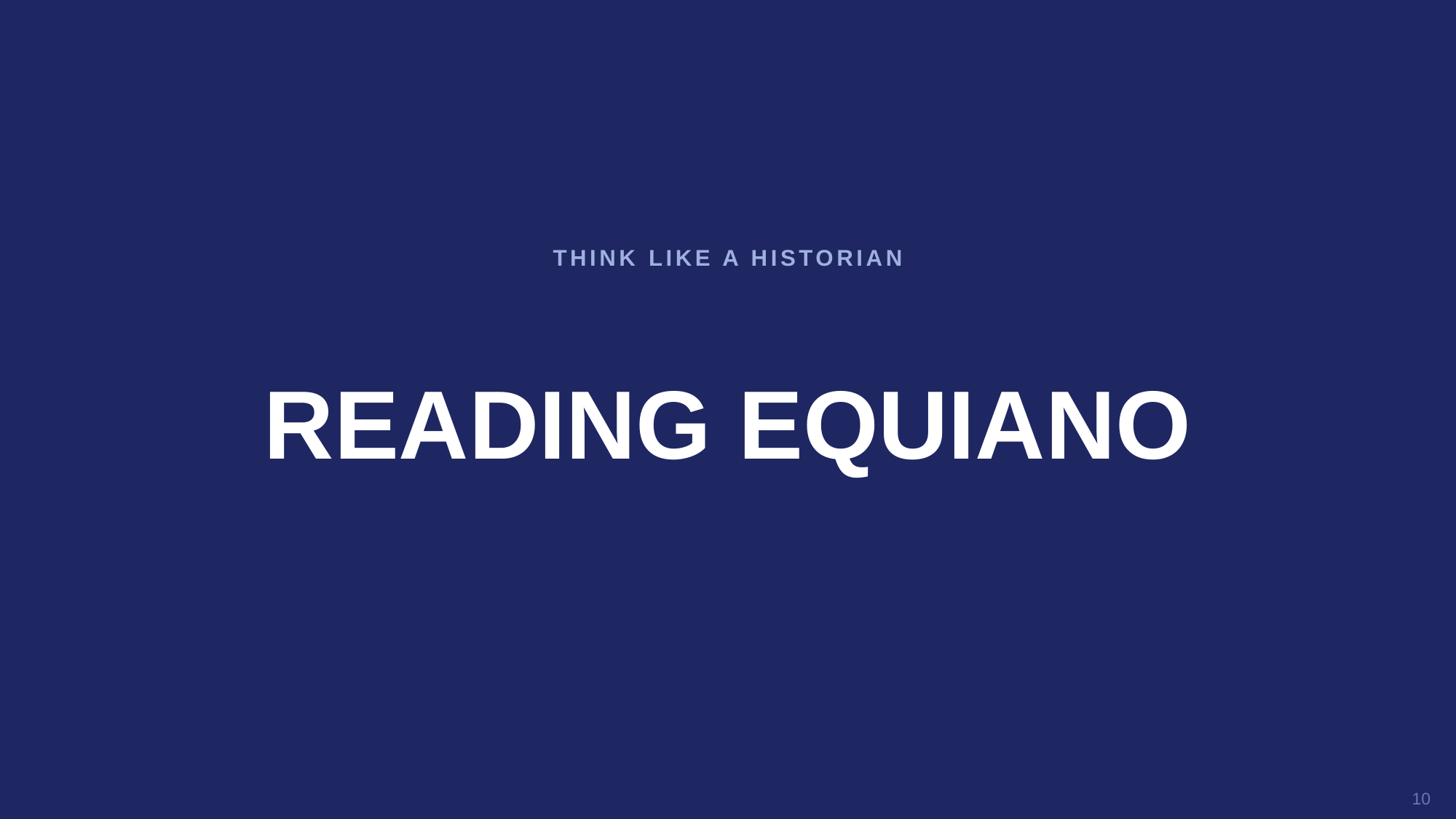

THINK LIKE A HISTORIAN
READING EQUIANO
10